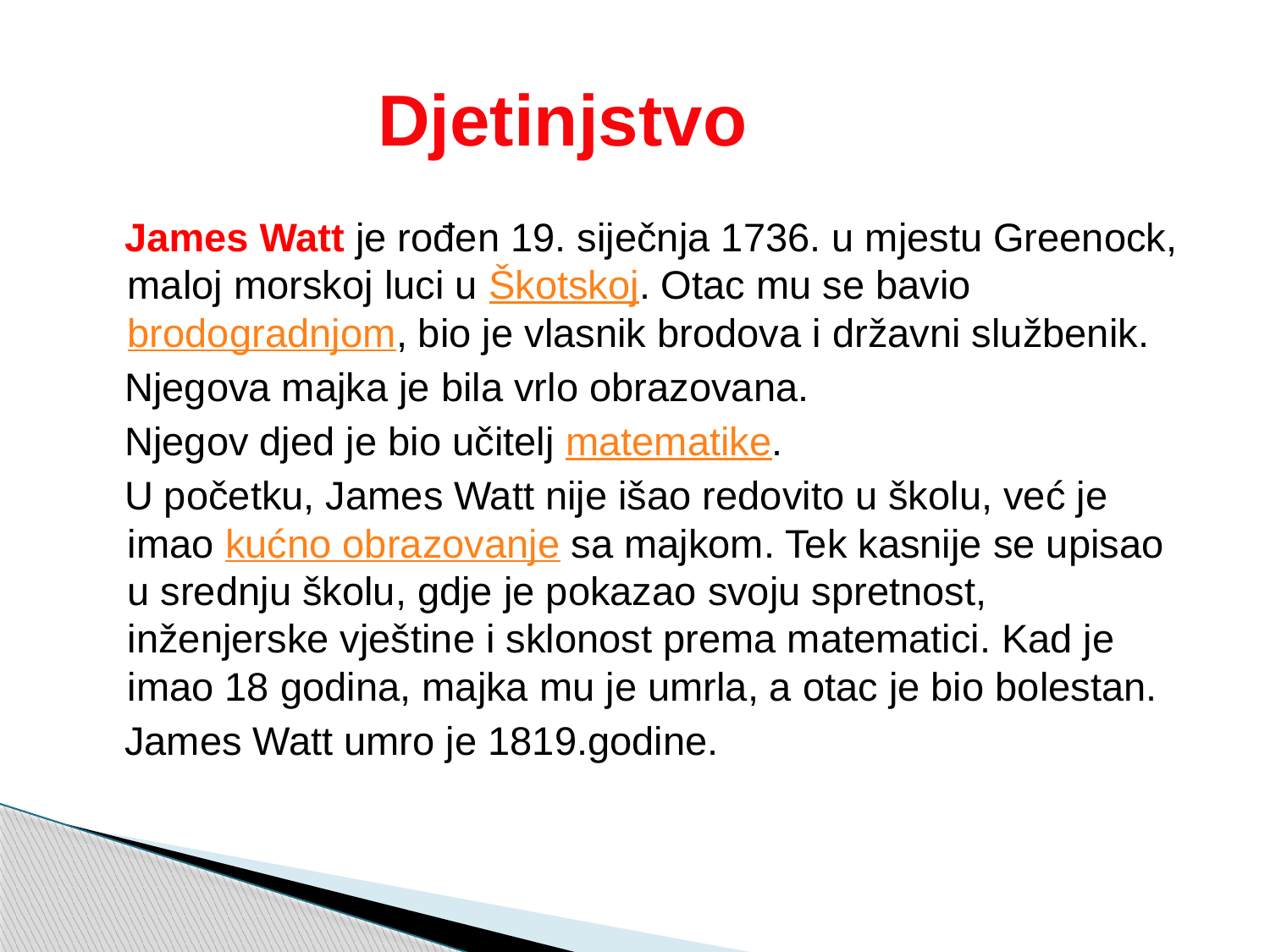

# Djetinjstvo
   James Watt je rođen 19. siječnja 1736. u mjestu Greenock, maloj morskoj luci u Škotskoj. Otac mu se bavio brodogradnjom, bio je vlasnik brodova i državni službenik.
   Njegova majka je bila vrlo obrazovana.
   Njegov djed je bio učitelj matematike.
   U početku, James Watt nije išao redovito u školu, već je imao kućno obrazovanje sa majkom. Tek kasnije se upisao u srednju školu, gdje je pokazao svoju spretnost, inženjerske vještine i sklonost prema matematici. Kad je imao 18 godina, majka mu je umrla, a otac je bio bolestan.
   James Watt umro je 1819.godine.